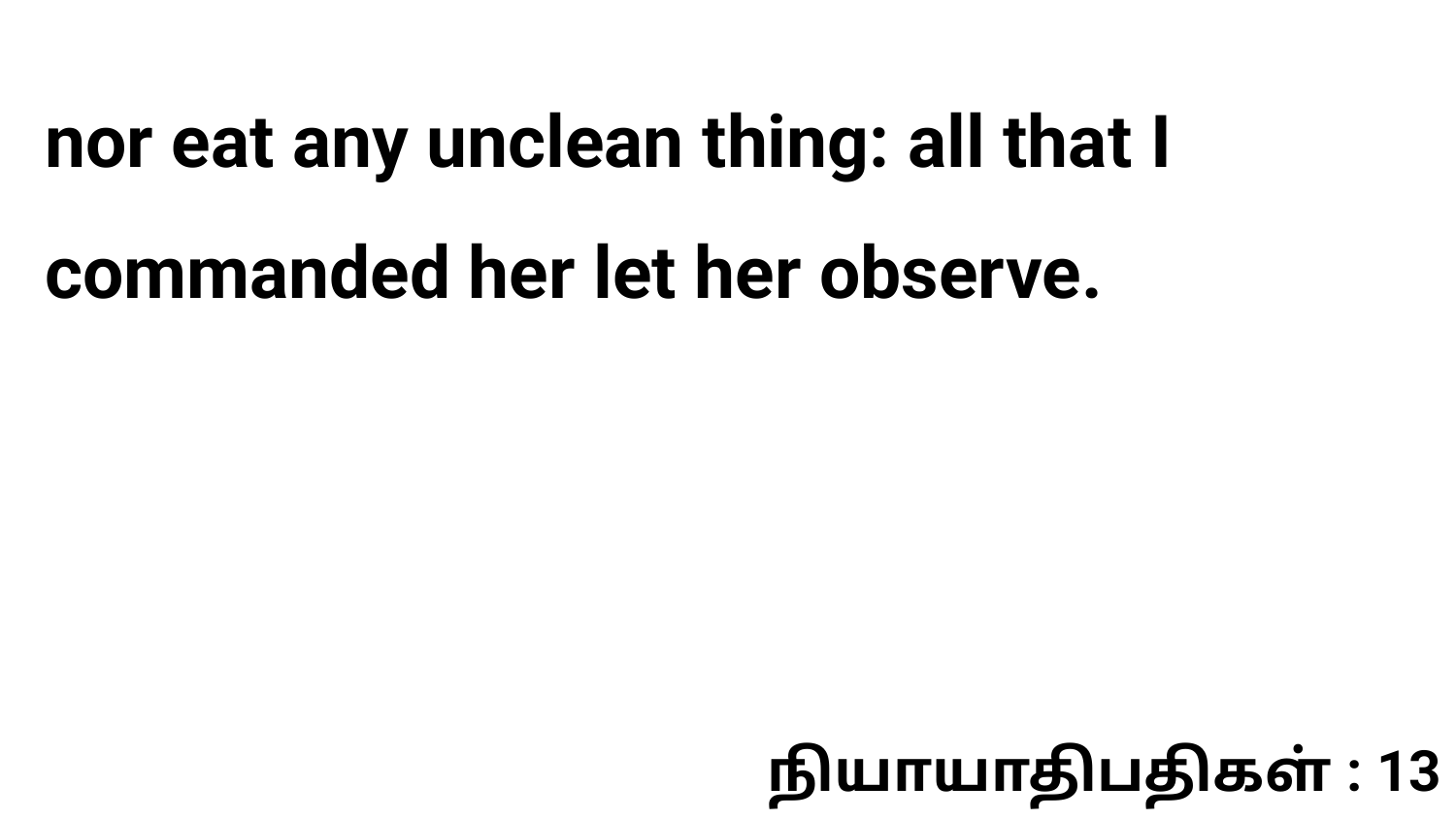

nor eat any unclean thing: all that I commanded her let her observe.
நியாயாதிபதிகள் : 13